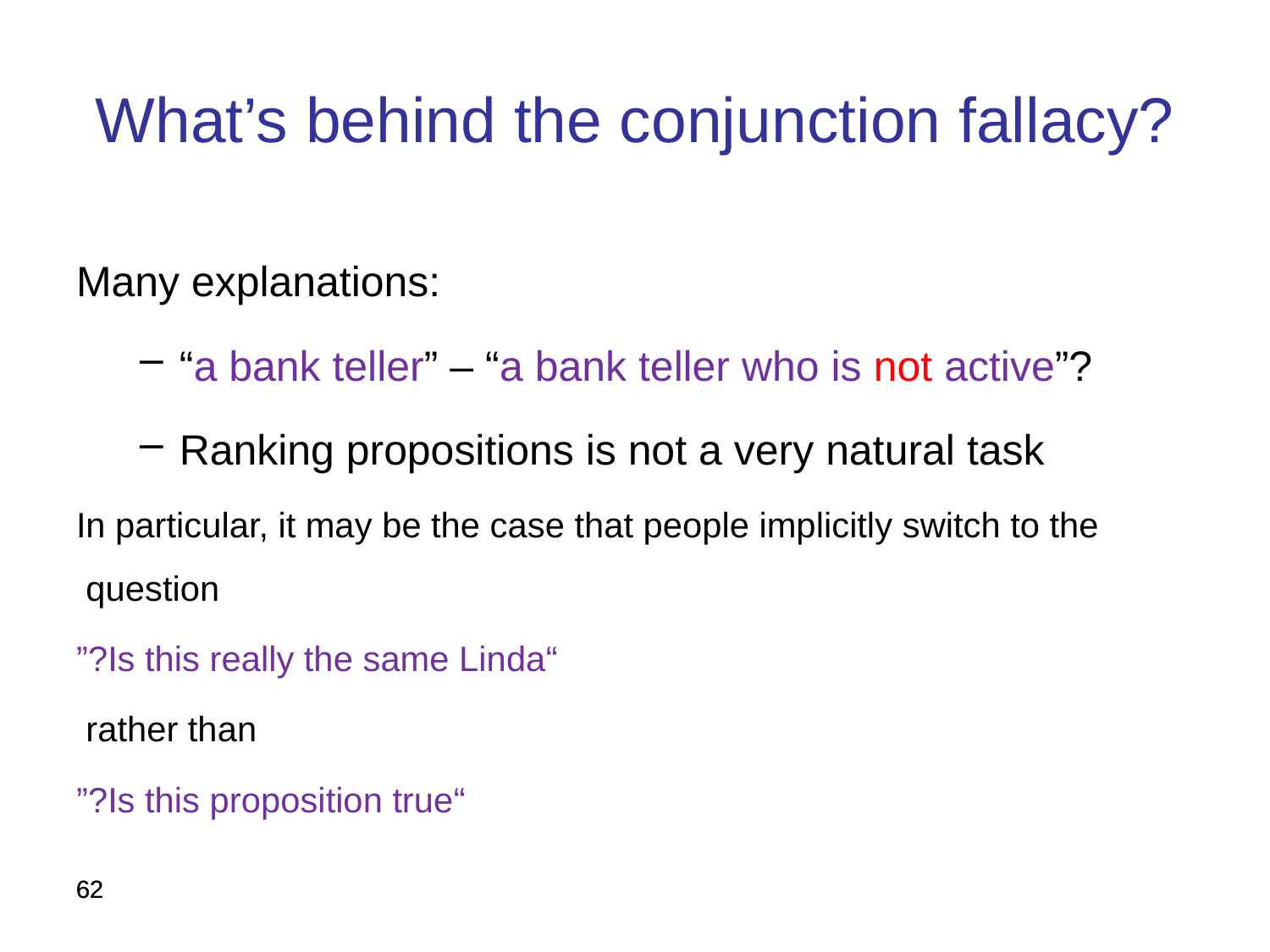

What’s behind the conjunction fallacy?
Many explanations:
“a bank teller” – “a bank teller who is not active”?
Ranking propositions is not a very natural task
In particular, it may be the case that people implicitly switch to the question
	“Is this really the same Linda?”
rather than
	“Is this proposition true?”
62
62